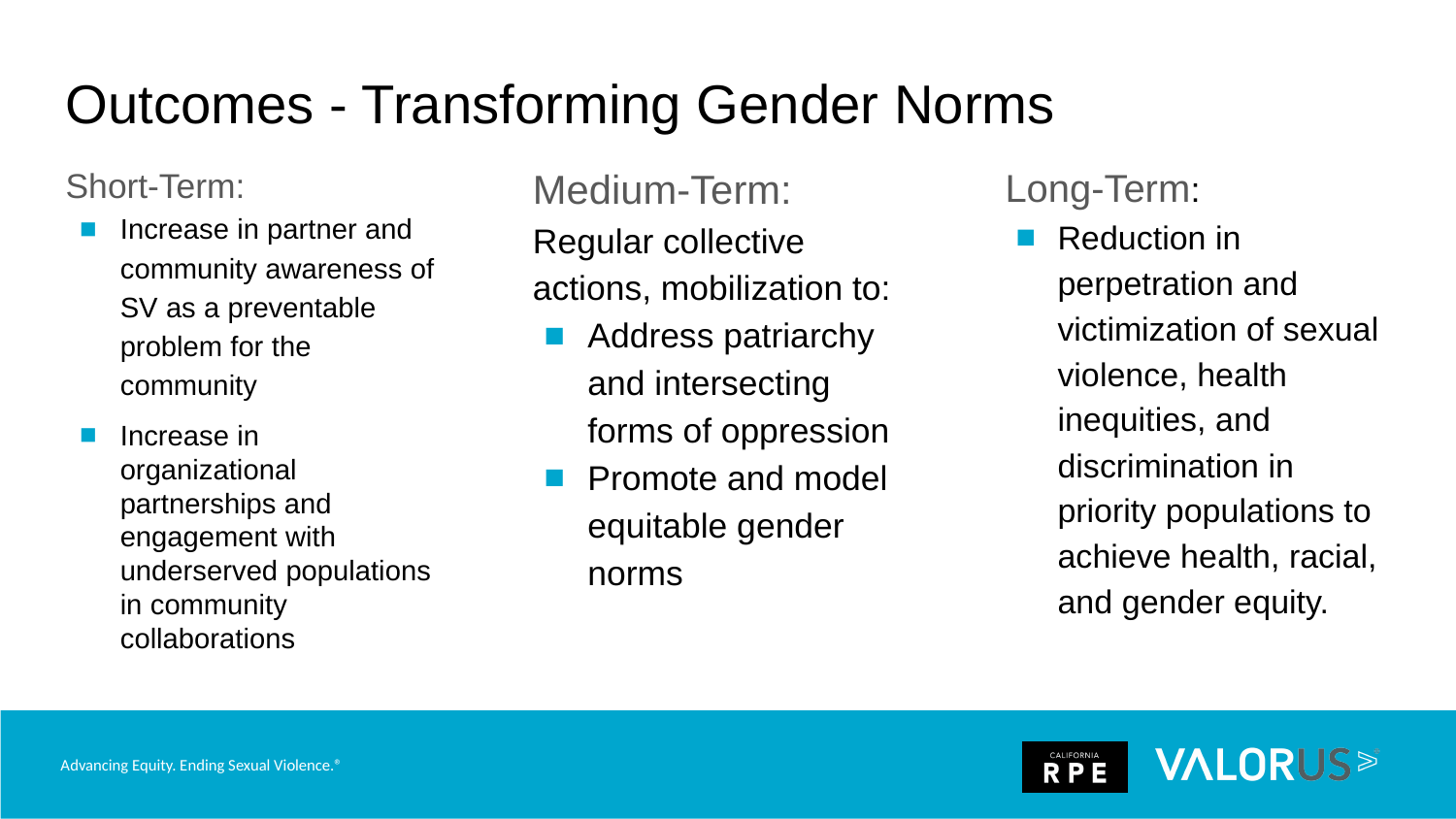

# Outcomes - Transforming Gender Norms
Short-Term:
Increase in partner and community awareness of SV as a preventable problem for the community
Increase in organizational partnerships and engagement with underserved populations in community collaborations
Medium-Term:
Regular collective actions, mobilization to:
Address patriarchy and intersecting
forms of oppression
Promote and model equitable gender
norms

Long-Term:
Reduction in perpetration and victimization of sexual violence, health inequities, and
discrimination in priority populations to achieve health, racial, and gender equity.